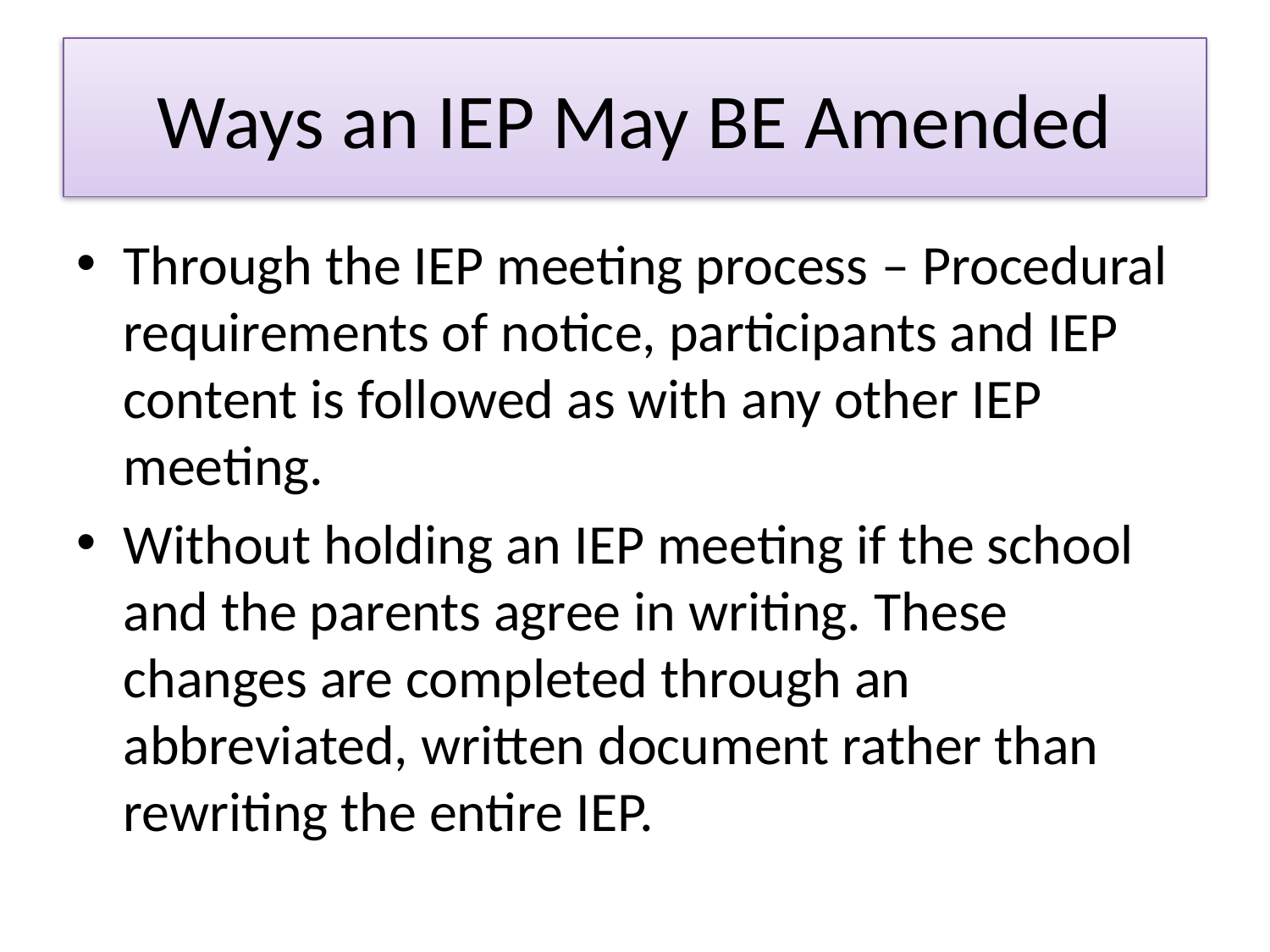

# Ways an IEP May BE Amended
Through the IEP meeting process – Procedural requirements of notice, participants and IEP content is followed as with any other IEP meeting.
Without holding an IEP meeting if the school and the parents agree in writing. These changes are completed through an abbreviated, written document rather than rewriting the entire IEP.